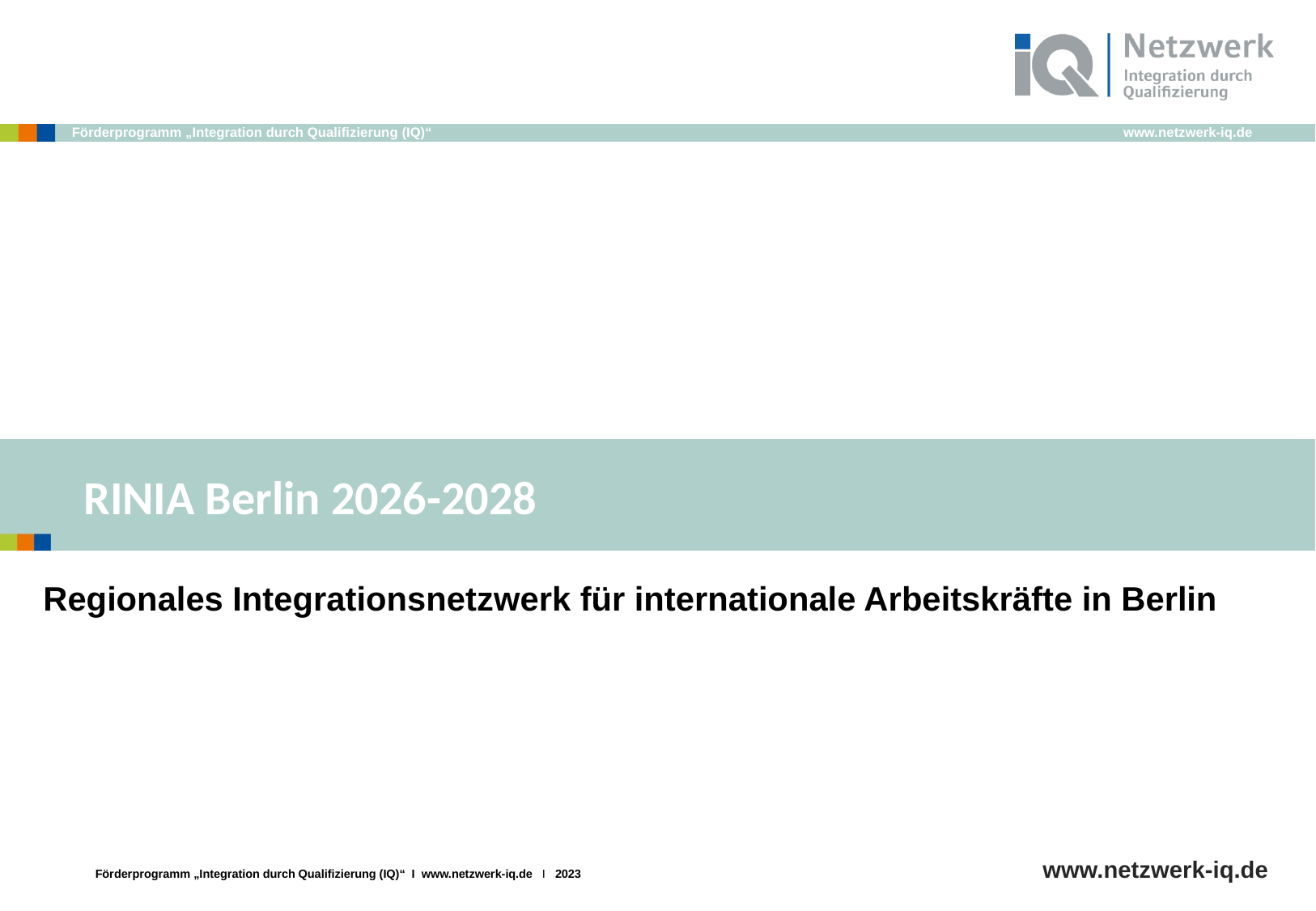

RINIA Berlin 2026-2028
Regionales Integrationsnetzwerk für internationale Arbeitskräfte in Berlin
www.netzwerk-iq.de